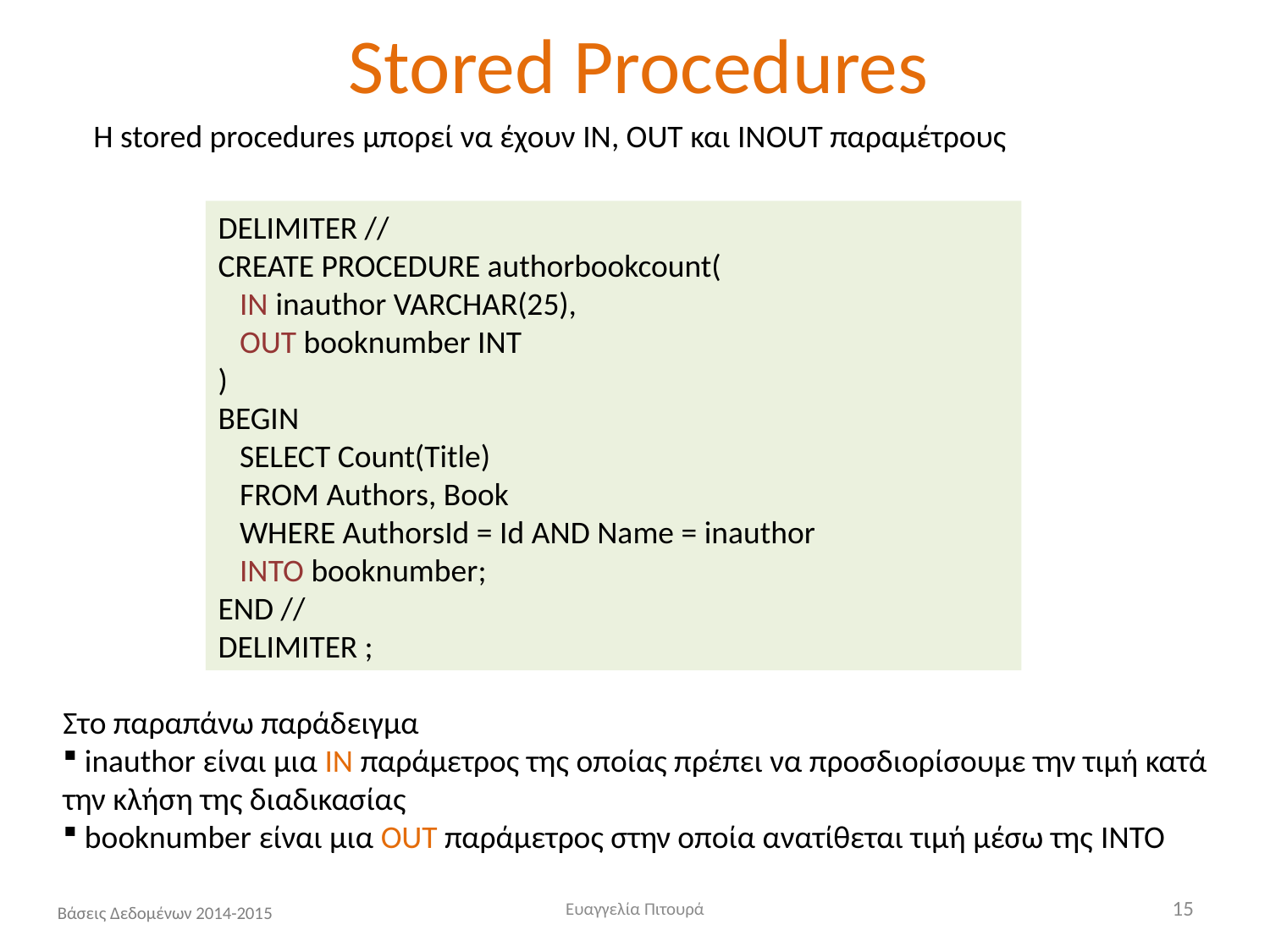

# Stored Procedures
Η stored procedures μπορεί να έχουν IN, OUT και INOUT παραμέτρους
DELIMITER //
CREATE PROCEDURE authorbookcount(
   IN inauthor VARCHAR(25),
   OUT booknumber INT
)
BEGIN
   SELECT Count(Title)
   FROM Authors, Book
   WHERE AuthorsId = Id AND Name = inauthor
   INTO booknumber;
END //
DELIMITER ;
Στο παραπάνω παράδειγμα
 inauthor είναι μια IN παράμετρος της οποίας πρέπει να προσδιορίσουμε την τιμή κατά την κλήση της διαδικασίας
 booknumber είναι μια OUT παράμετρος στην οποία ανατίθεται τιμή μέσω της INTO
Ευαγγελία Πιτουρά
15
Βάσεις Δεδομένων 2014-2015